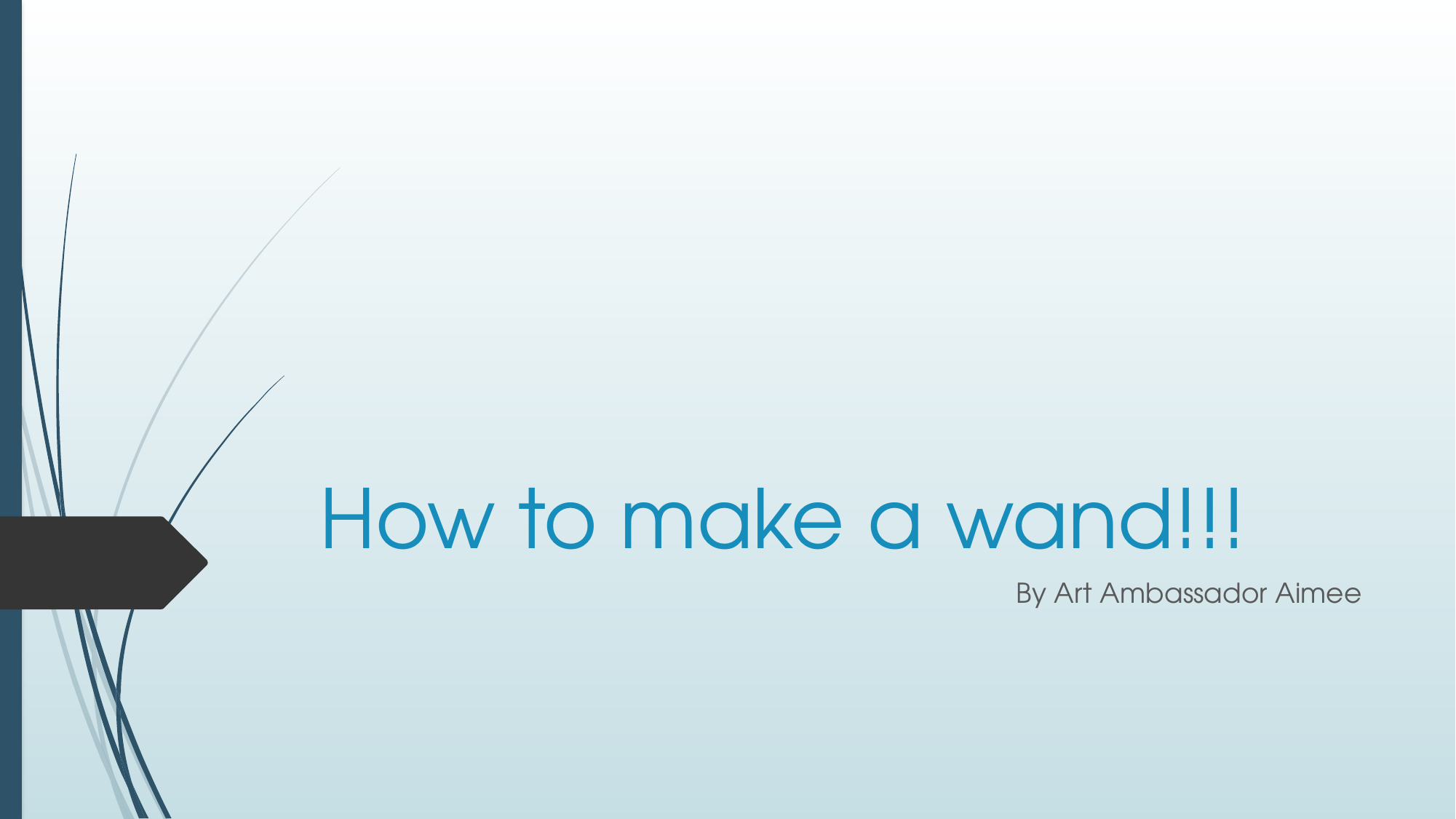

# How to make a wand!!!
By Art Ambassador Aimee